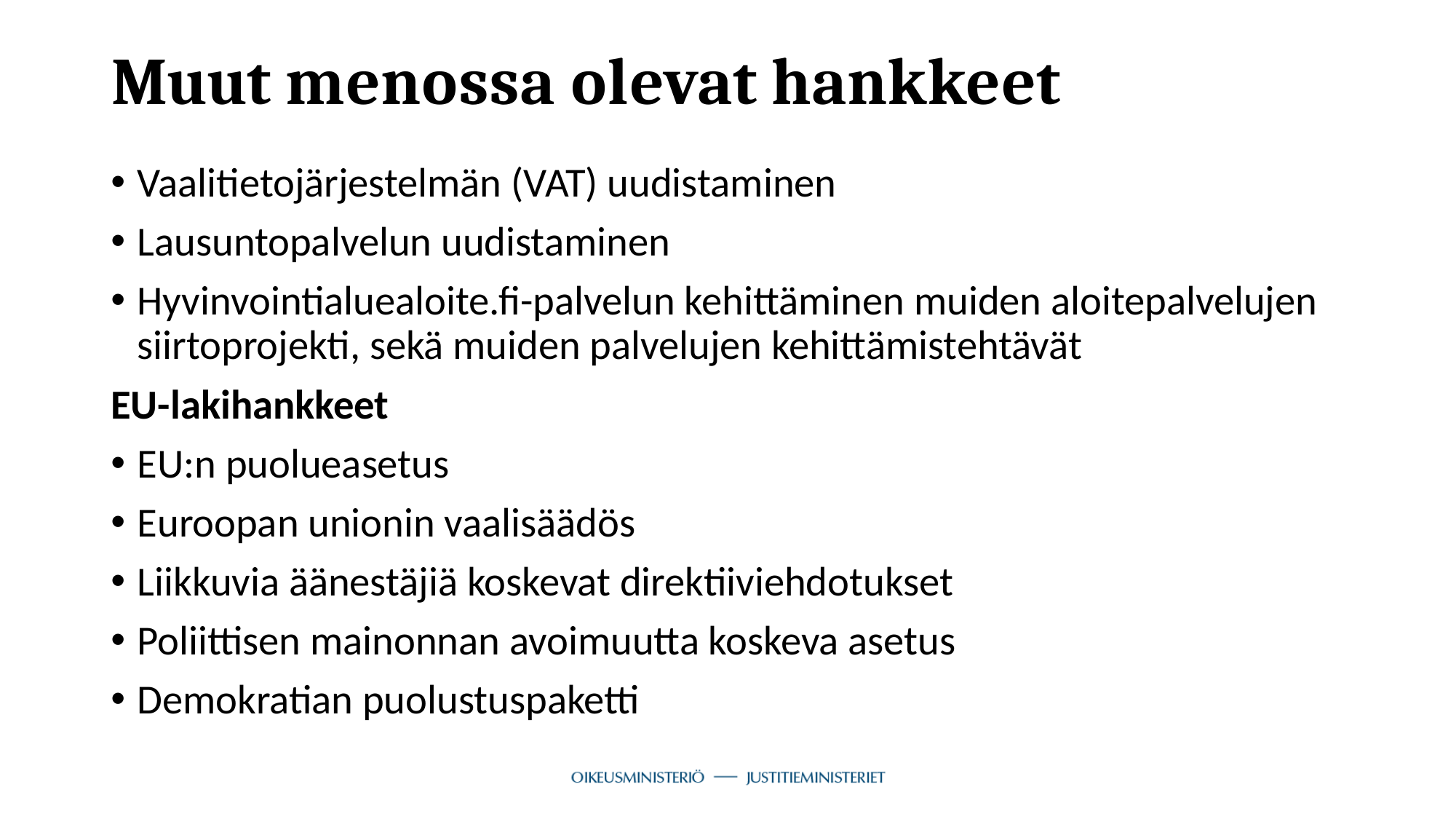

# Muut menossa olevat hankkeet
Vaalitietojärjestelmän (VAT) uudistaminen
Lausuntopalvelun uudistaminen
Hyvinvointialuealoite.fi-palvelun kehittäminen muiden aloitepalvelujen siirtoprojekti, sekä muiden palvelujen kehittämistehtävät
EU-lakihankkeet
EU:n puolueasetus
Euroopan unionin vaalisäädös
Liikkuvia äänestäjiä koskevat direktiiviehdotukset
Poliittisen mainonnan avoimuutta koskeva asetus
Demokratian puolustuspaketti